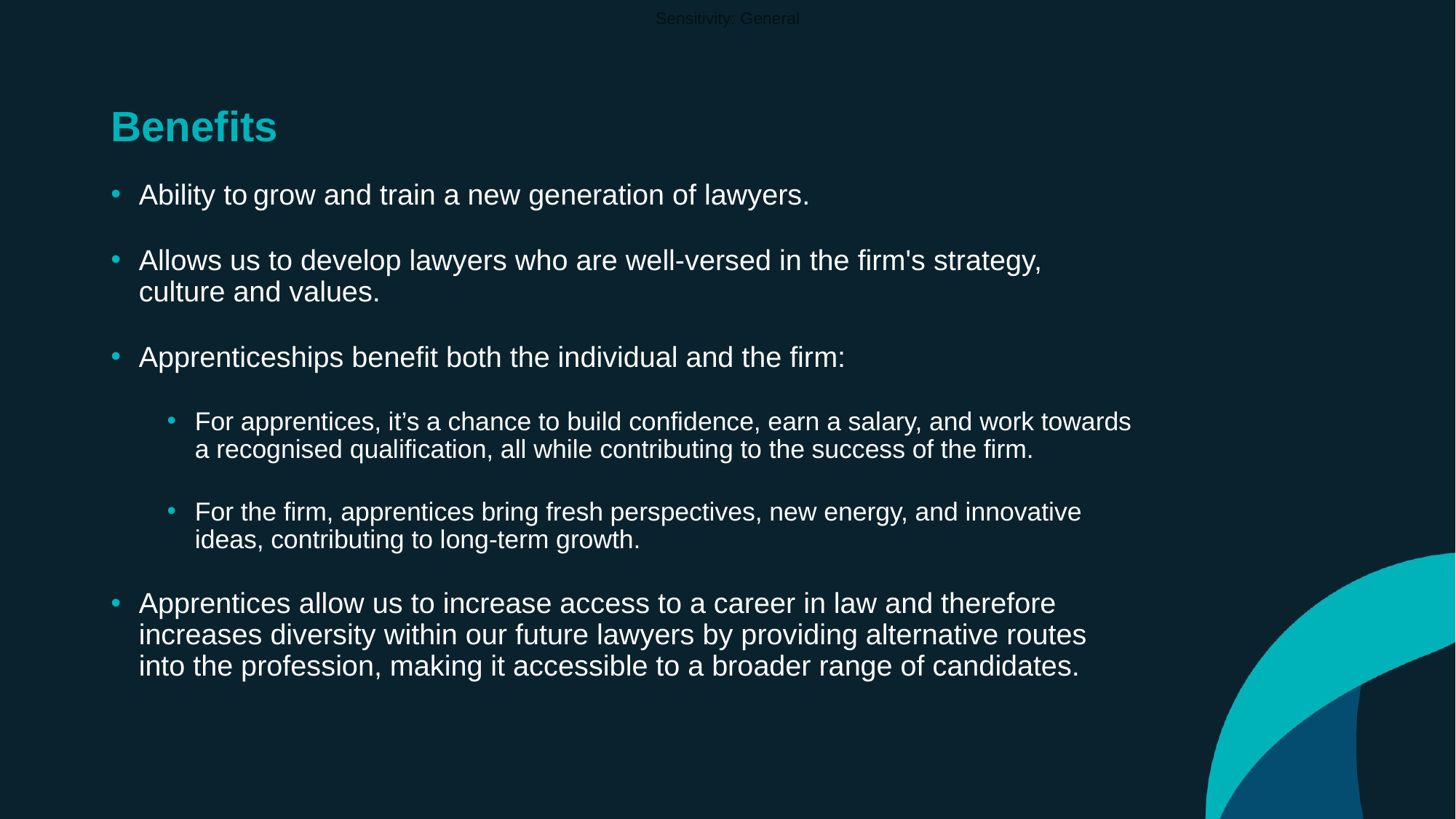

# Benefits
Ability to grow and train a new generation of lawyers.
Allows us to develop lawyers who are well-versed in the firm's strategy, culture and values.
Apprenticeships benefit both the individual and the firm:
For apprentices, it’s a chance to build confidence, earn a salary, and work towards a recognised qualification, all while contributing to the success of the firm.
For the firm, apprentices bring fresh perspectives, new energy, and innovative ideas, contributing to long-term growth.
Apprentices allow us to increase access to a career in law and therefore increases diversity within our future lawyers by providing alternative routes into the profession, making it accessible to a broader range of candidates.